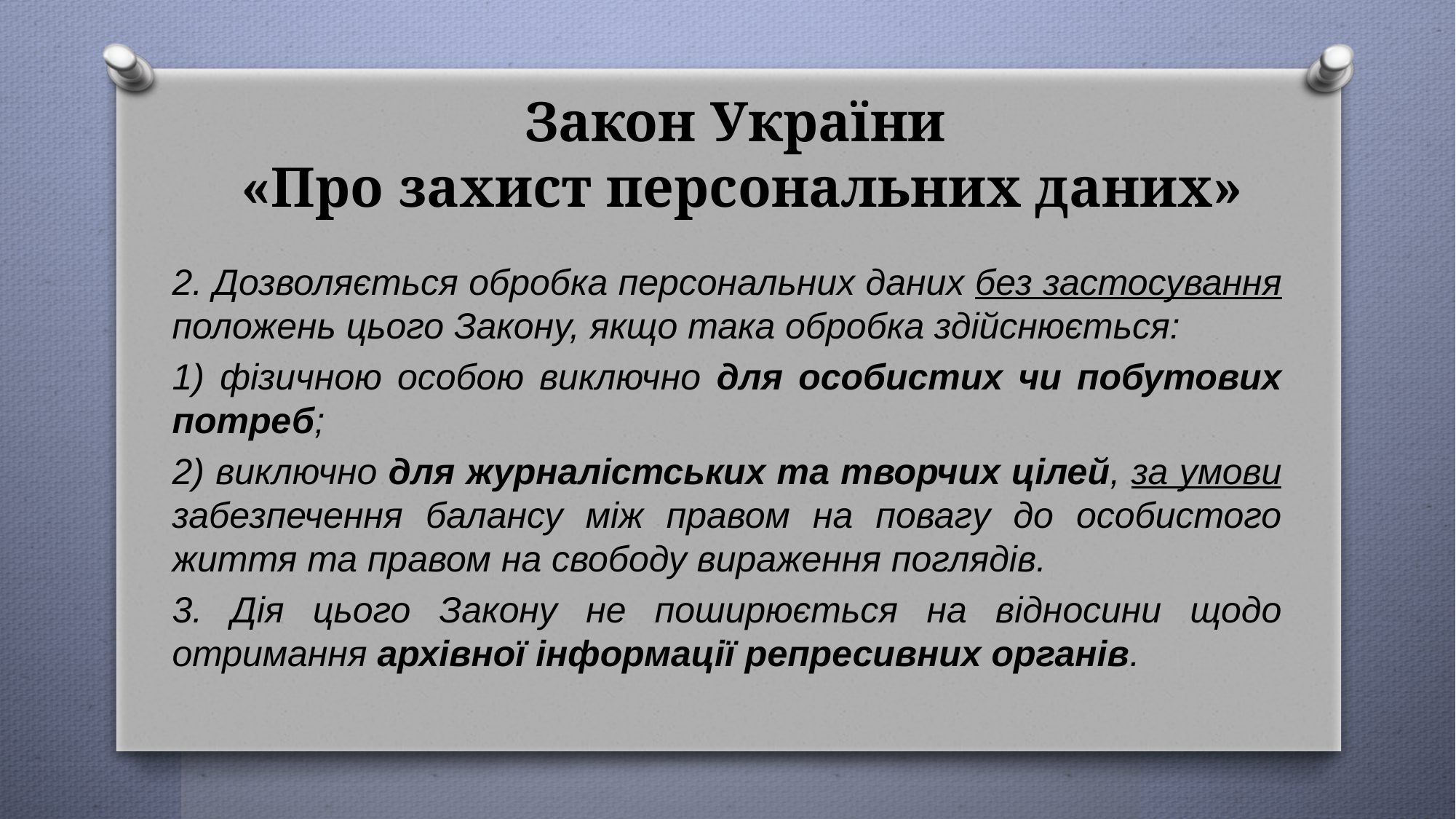

# Закон України «Про захист персональних даних»
2. Дозволяється обробка персональних даних без застосування положень цього Закону, якщо така обробка здійснюється:
1) фізичною особою виключно для особистих чи побутових потреб;
2) виключно для журналістських та творчих цілей, за умови забезпечення балансу між правом на повагу до особистого життя та правом на свободу вираження поглядів.
3. Дія цього Закону не поширюється на відносини щодо отримання архівної інформації репресивних органів.